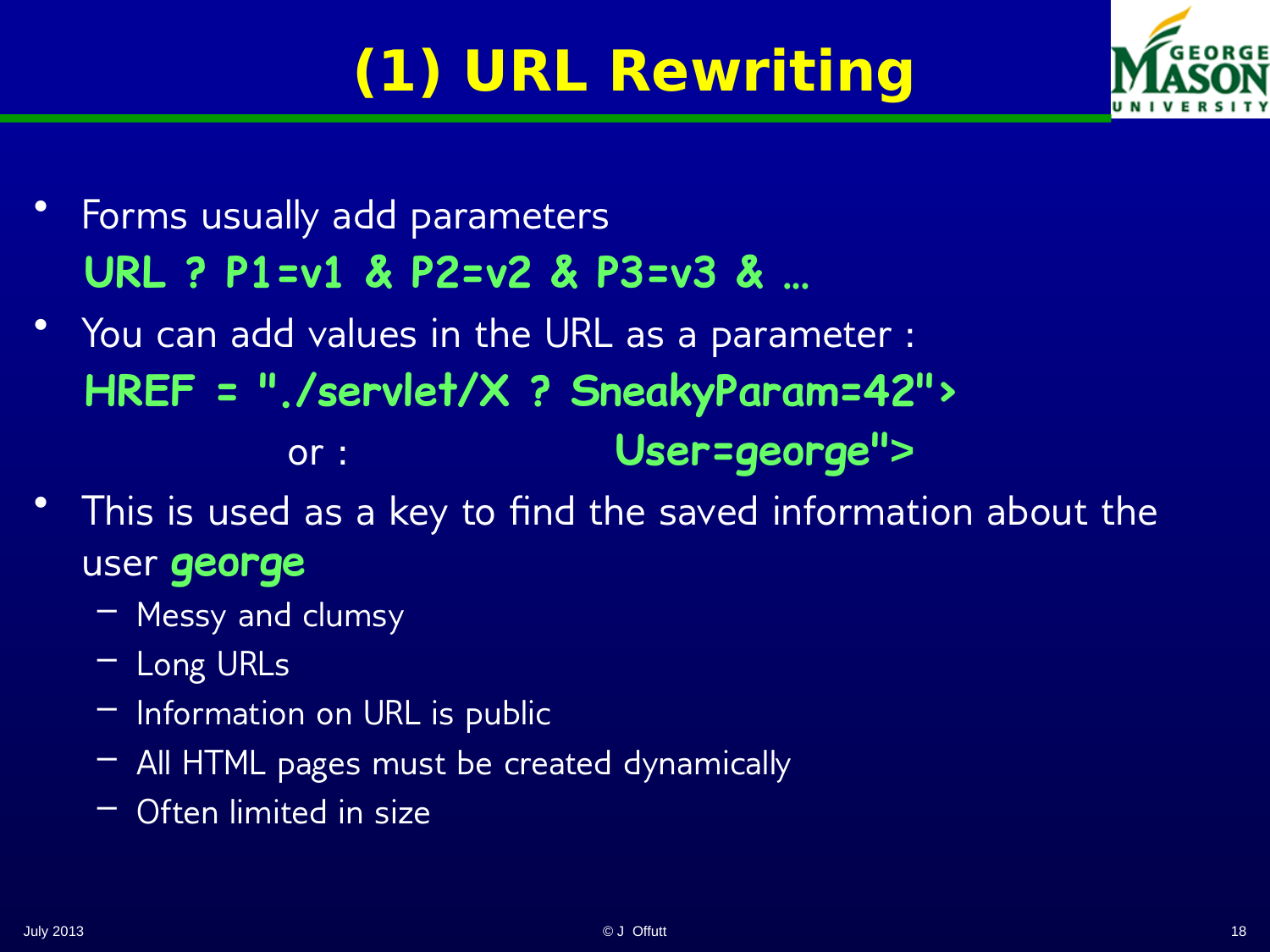

# (1) URL Rewriting
Forms usually add parameters
    URL ? P1=v1 & P2=v2 & P3=v3 & …
You can add values in the URL as a parameter :
    HREF = "./servlet/X ? SneakyParam=42">
                    or :                     User=george">
This is used as a key to find the saved information about the user george
Messy and clumsy
Long URLs
Information on URL is public
All HTML pages must be created dynamically
Often limited in size
July 2013
© J  Offutt
18